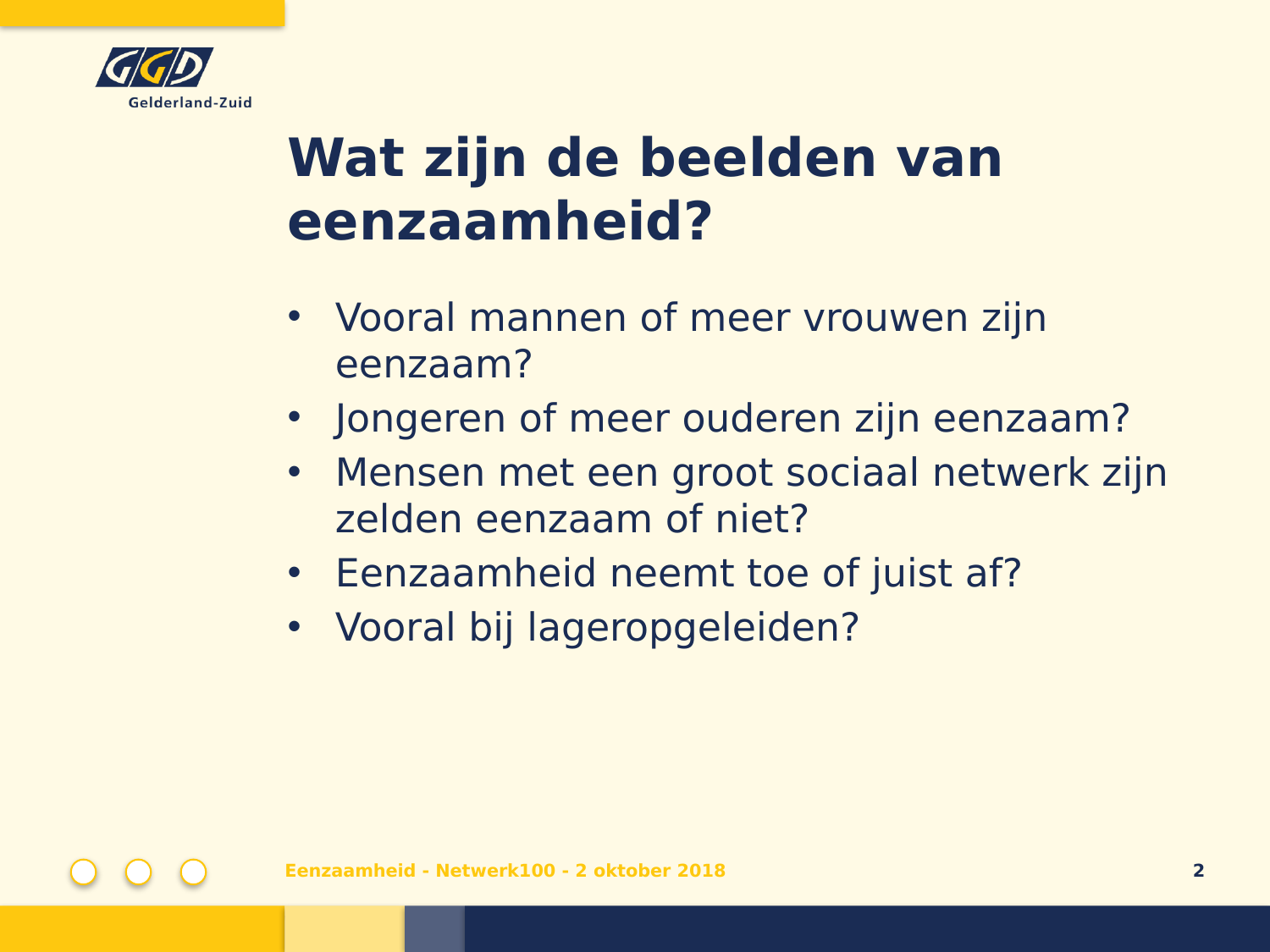

# Wat zijn de beelden van eenzaamheid?
Vooral mannen of meer vrouwen zijn eenzaam?
Jongeren of meer ouderen zijn eenzaam?
Mensen met een groot sociaal netwerk zijn zelden eenzaam of niet?
Eenzaamheid neemt toe of juist af?
Vooral bij lageropgeleiden?

Eenzaamheid - Netwerk100 - 2 oktober 2018

2